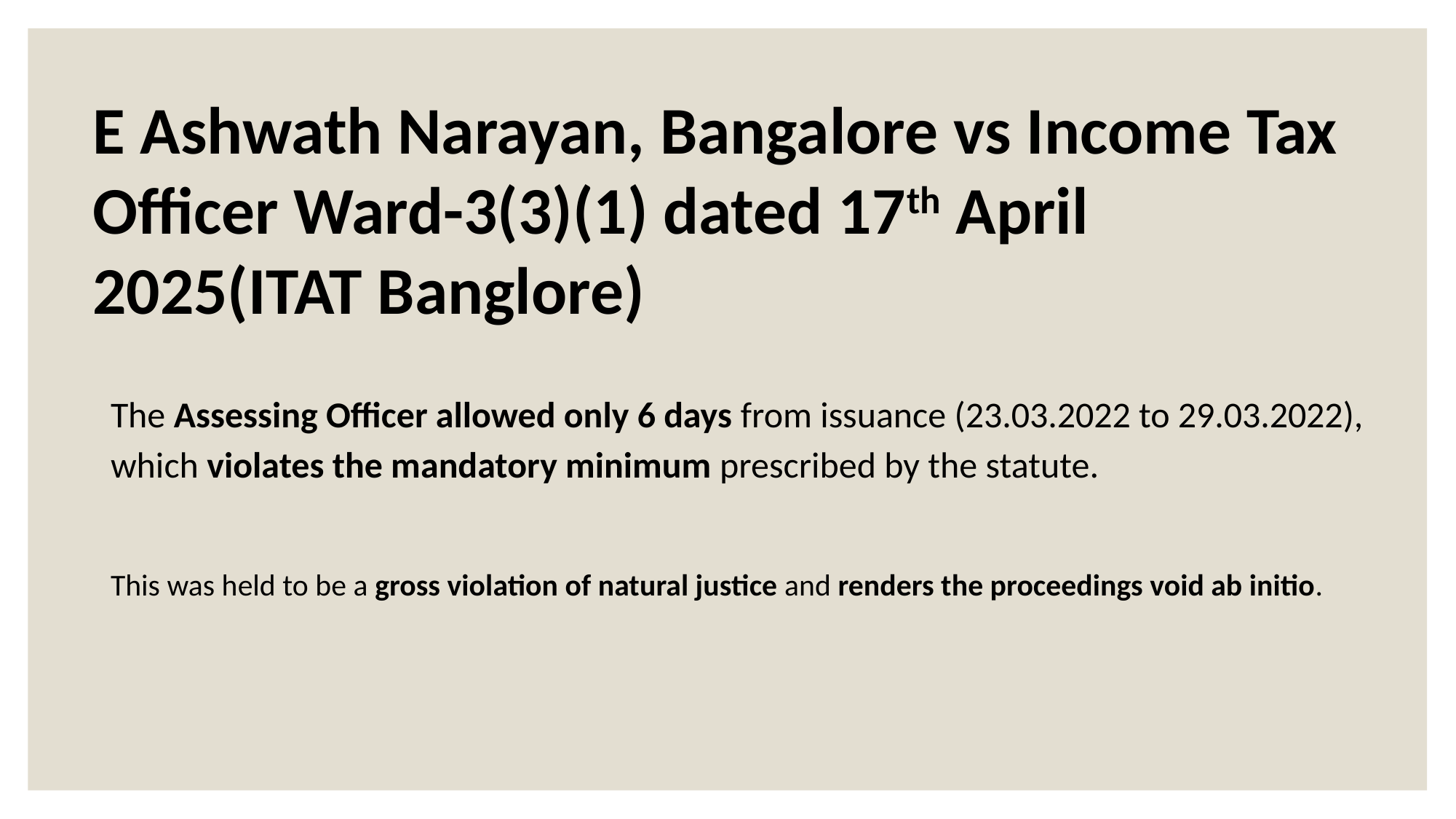

E Ashwath Narayan, Bangalore vs Income Tax Officer Ward-3(3)(1) dated 17th April 2025(ITAT Banglore)
The Assessing Officer allowed only 6 days from issuance (23.03.2022 to 29.03.2022), which violates the mandatory minimum prescribed by the statute.

This was held to be a gross violation of natural justice and renders the proceedings void ab initio.